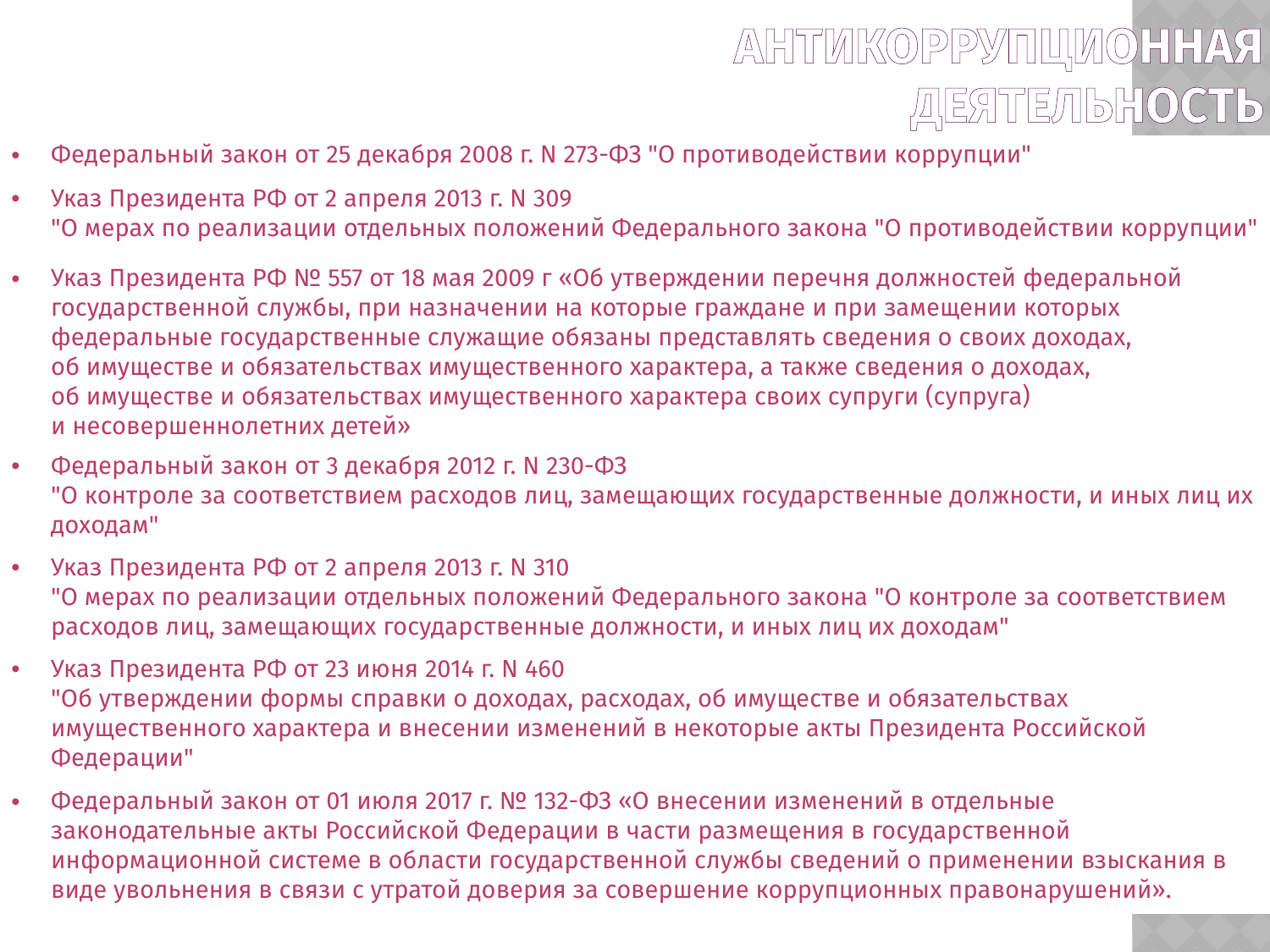

Антикоррупционная деятельность
| Федеральный закон от 25 декабря 2008 г. N 273-ФЗ "О противодействии коррупции" |
| --- |
| Указ Президента РФ от 2 апреля 2013 г. N 309 "О мерах по реализации отдельных положений Федерального закона "О противодействии коррупции" |
| Указ Президента РФ № 557 от 18 мая 2009 г «Об утверждении перечня должностей федеральной государственной службы, при назначении на которые граждане и при замещении которых федеральные государственные служащие обязаны представлять сведения о своих доходах, об имуществе и обязательствах имущественного характера, а также сведения о доходах, об имуществе и обязательствах имущественного характера своих супруги (супруга) и несовершеннолетних детей» |
| Федеральный закон от 3 декабря 2012 г. N 230-ФЗ "О контроле за соответствием расходов лиц, замещающих государственные должности, и иных лиц их доходам" |
| Указ Президента РФ от 2 апреля 2013 г. N 310 "О мерах по реализации отдельных положений Федерального закона "О контроле за соответствием расходов лиц, замещающих государственные должности, и иных лиц их доходам" |
| Указ Президента РФ от 23 июня 2014 г. N 460 "Об утверждении формы справки о доходах, расходах, об имуществе и обязательствах имущественного характера и внесении изменений в некоторые акты Президента Российской Федерации" |
| Федеральный закон от 01 июля 2017 г. № 132-ФЗ «О внесении изменений в отдельные законодательные акты Российской Федерации в части размещения в государственной информационной системе в области государственной службы сведений о применении взыскания в виде увольнения в связи с утратой доверия за совершение коррупционных правонарушений». |